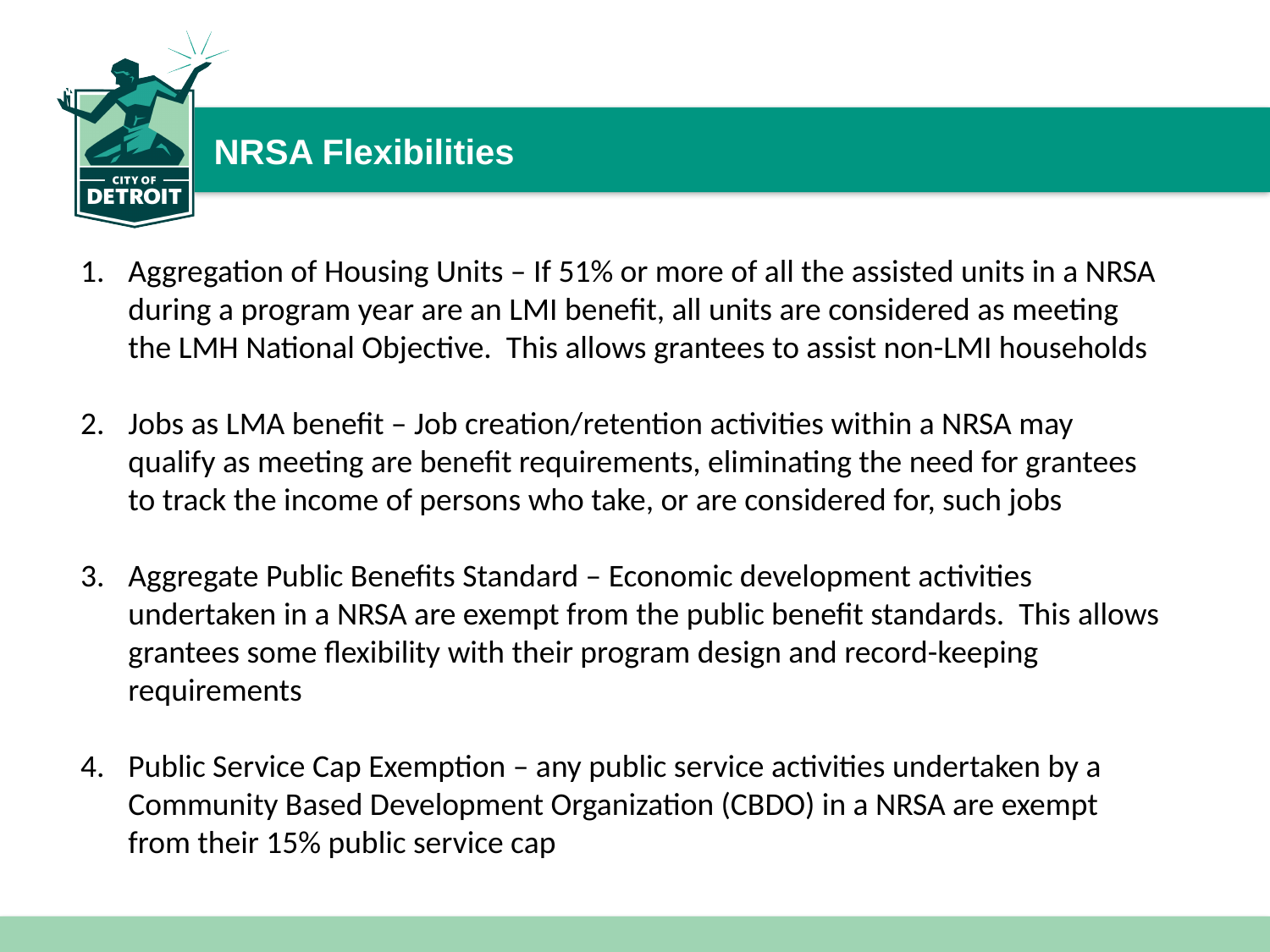

NRSA Flexibilities
Aggregation of Housing Units – If 51% or more of all the assisted units in a NRSA during a program year are an LMI benefit, all units are considered as meeting the LMH National Objective.  This allows grantees to assist non-LMI households

Jobs as LMA benefit – Job creation/retention activities within a NRSA may qualify as meeting are benefit requirements, eliminating the need for grantees to track the income of persons who take, or are considered for, such jobs

Aggregate Public Benefits Standard – Economic development activities undertaken in a NRSA are exempt from the public benefit standards.  This allows grantees some flexibility with their program design and record-keeping requirements

Public Service Cap Exemption – any public service activities undertaken by a Community Based Development Organization (CBDO) in a NRSA are exempt from their 15% public service cap